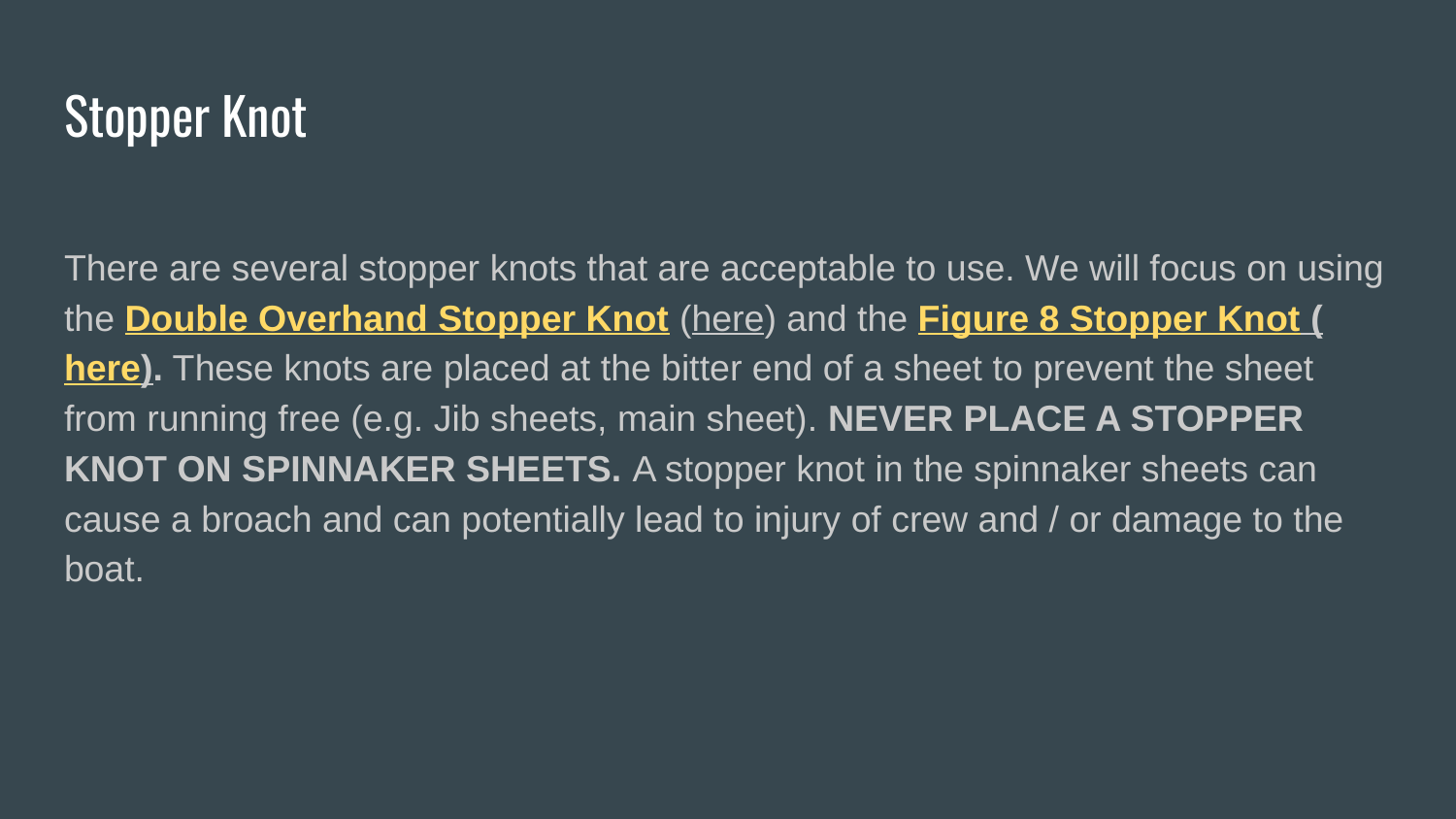

# Stopper Knot
There are several stopper knots that are acceptable to use. We will focus on using the Double Overhand Stopper Knot (here) and the Figure 8 Stopper Knot (here). These knots are placed at the bitter end of a sheet to prevent the sheet from running free (e.g. Jib sheets, main sheet). NEVER PLACE A STOPPER KNOT ON SPINNAKER SHEETS. A stopper knot in the spinnaker sheets can cause a broach and can potentially lead to injury of crew and / or damage to the boat.